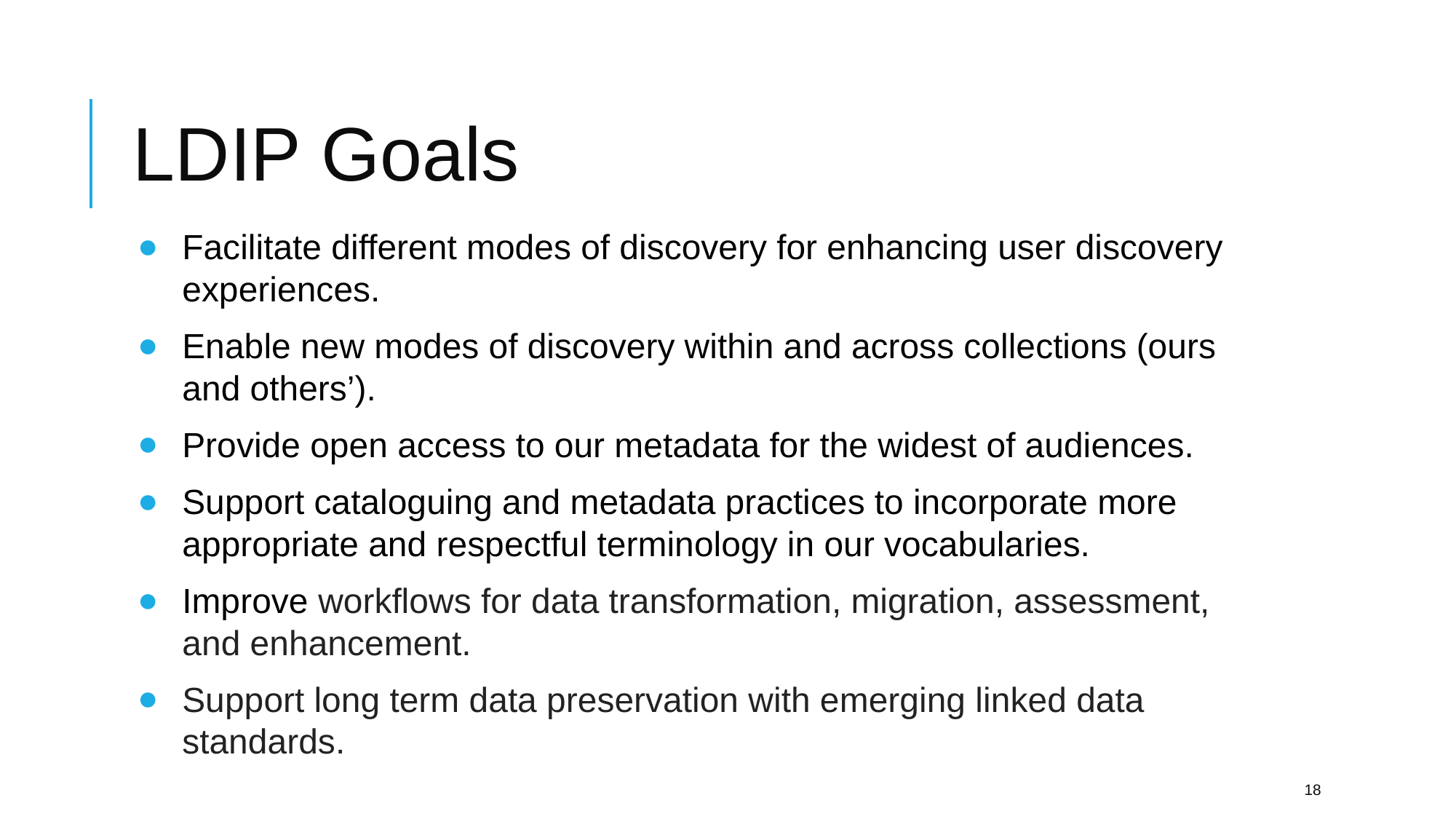

# LDIP Goals
Facilitate different modes of discovery for enhancing user discovery experiences.
Enable new modes of discovery within and across collections (ours and others’).
Provide open access to our metadata for the widest of audiences.
Support cataloguing and metadata practices to incorporate more appropriate and respectful terminology in our vocabularies.
Improve workflows for data transformation, migration, assessment, and enhancement.
Support long term data preservation with emerging linked data standards.
18